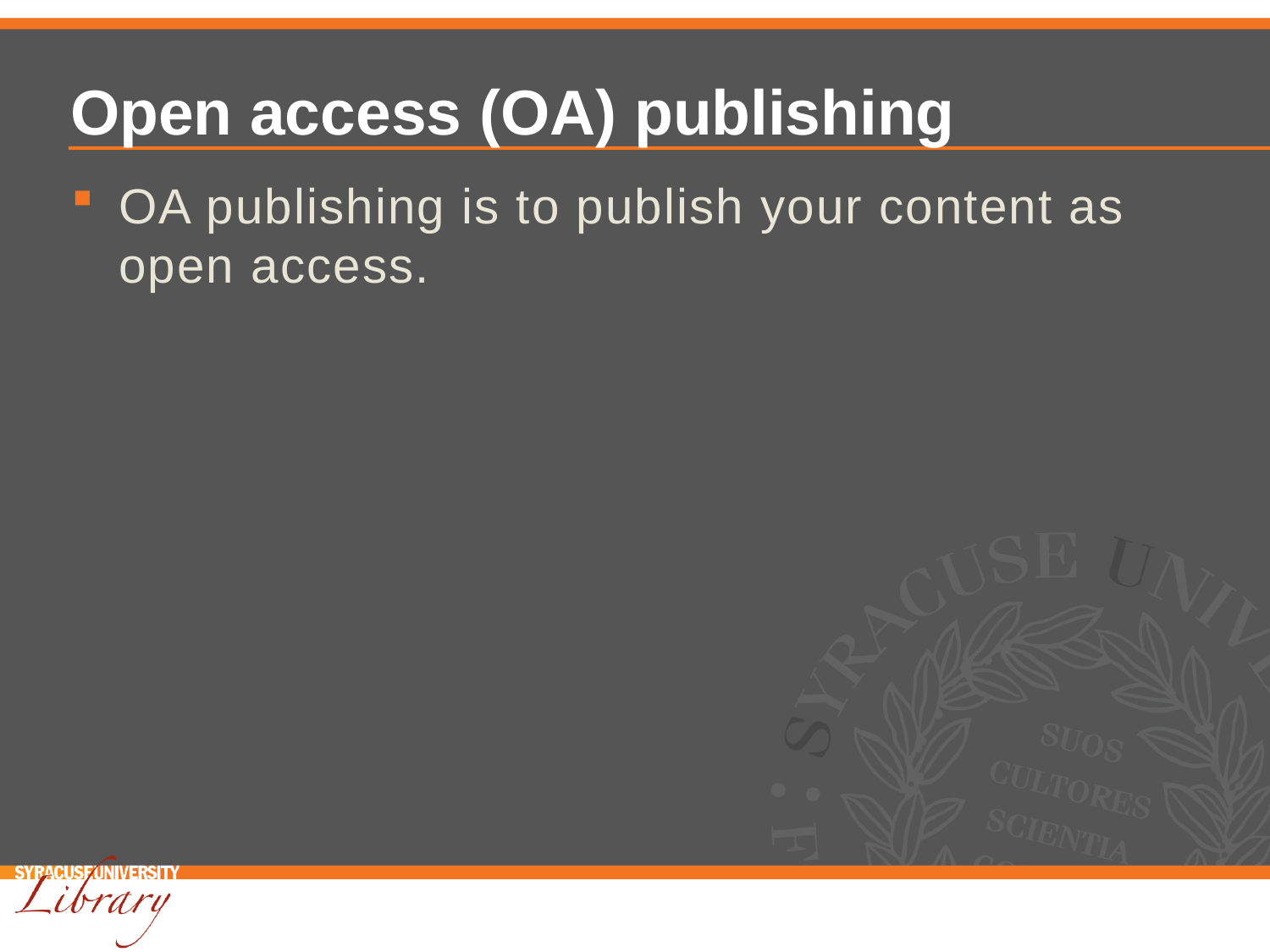

# Open access (OA) publishing
OA publishing is to publish your content as open access.